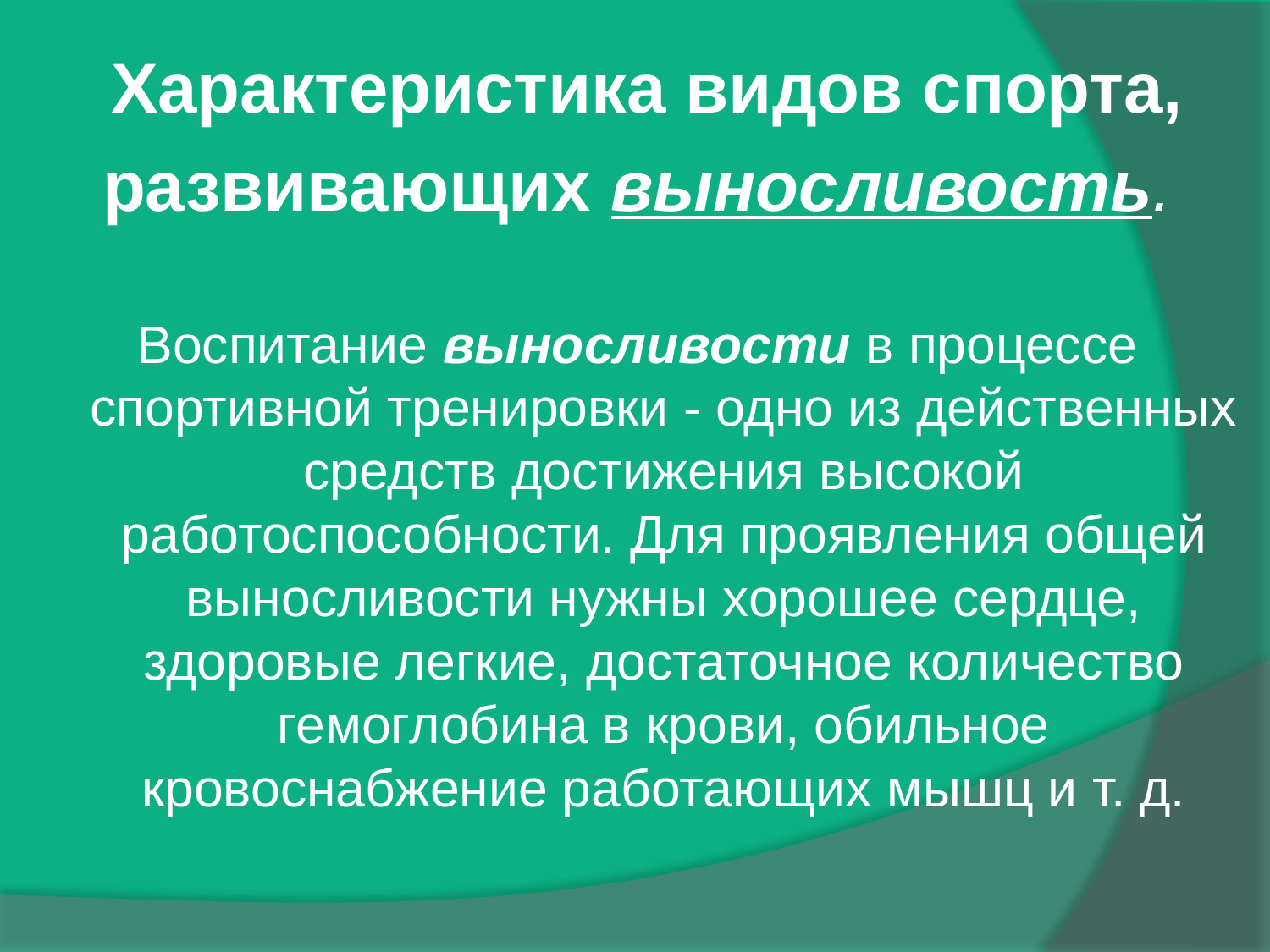

Характеристика видов спорта,
развивающих выносливость.

Воспитание выносливости в процессе спортивной тренировки - одно из действенных средств достижения высокой работоспособности. Для проявления общей выносливости нужны хорошее сердце, здоровые легкие, достаточное количество гемоглобина в крови, обильное кровоснабжение работающих мышц и т. д.